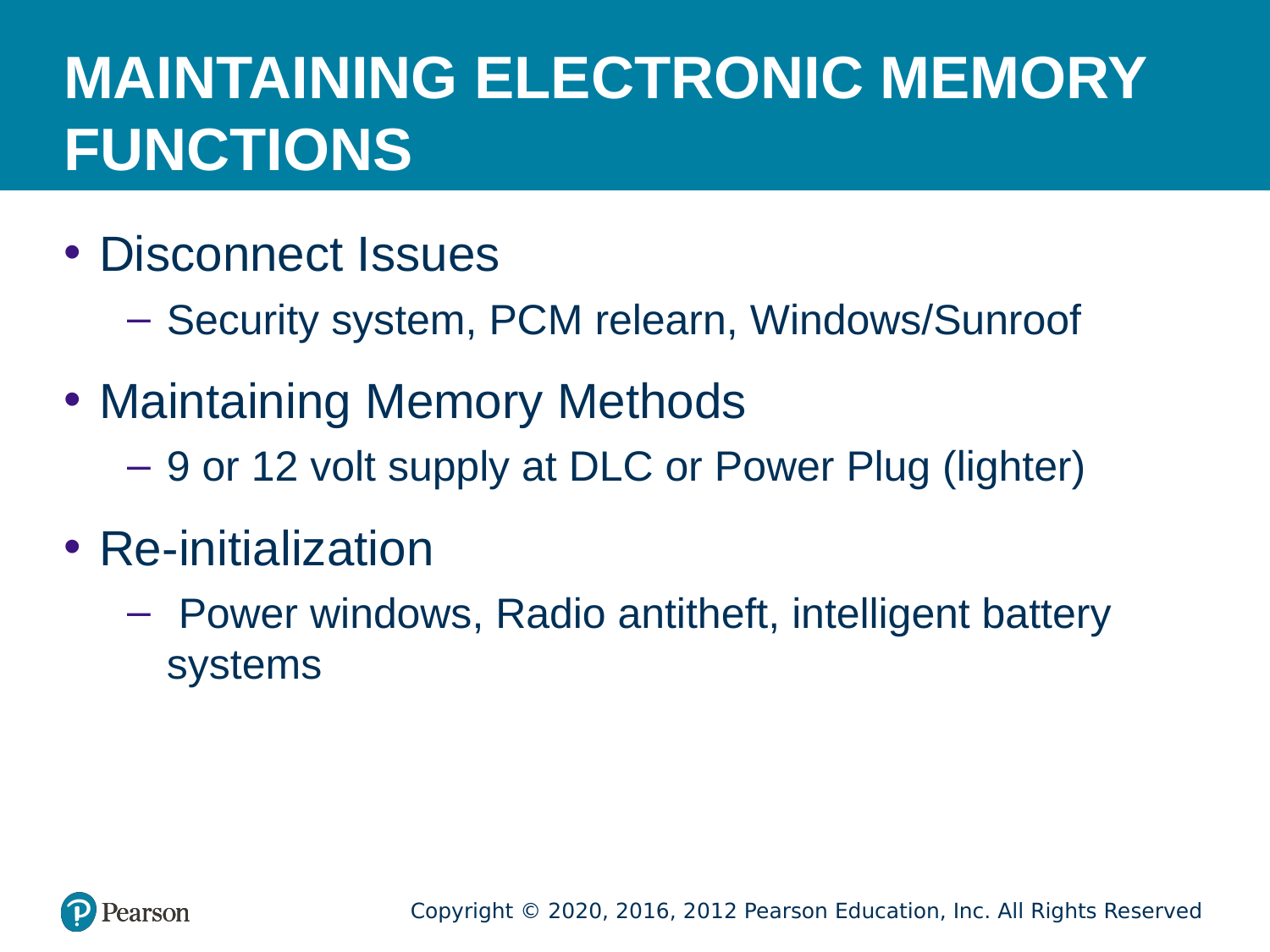

# MAINTAINING ELECTRONIC MEMORY FUNCTIONS
Disconnect Issues
Security system, PCM relearn, Windows/Sunroof
Maintaining Memory Methods
9 or 12 volt supply at DLC or Power Plug (lighter)
Re-initialization
 Power windows, Radio antitheft, intelligent battery systems